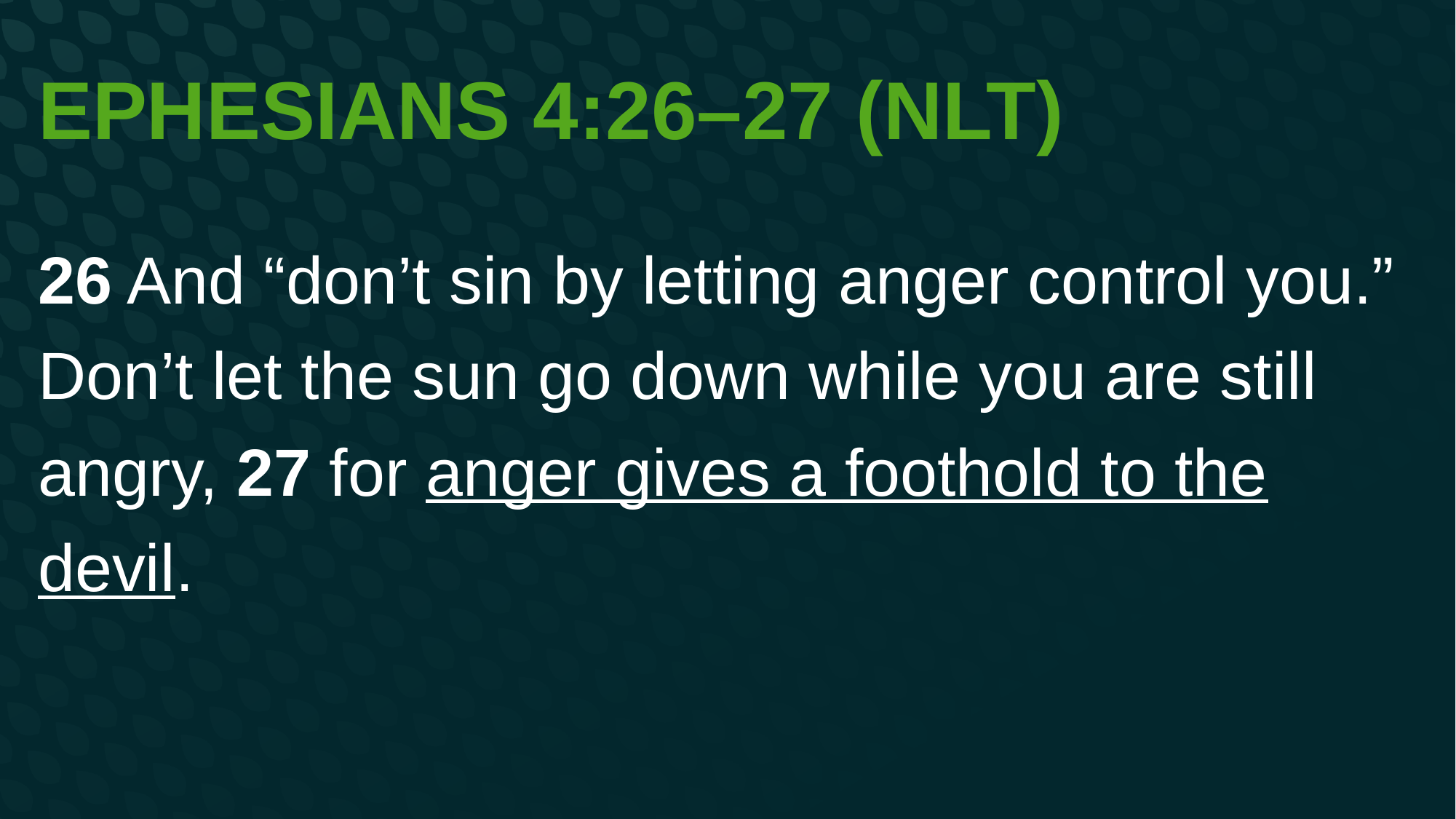

# Ephesians 4:26–27 (NLT)
26 And “don’t sin by letting anger control you.” Don’t let the sun go down while you are still angry, 27 for anger gives a foothold to the devil.